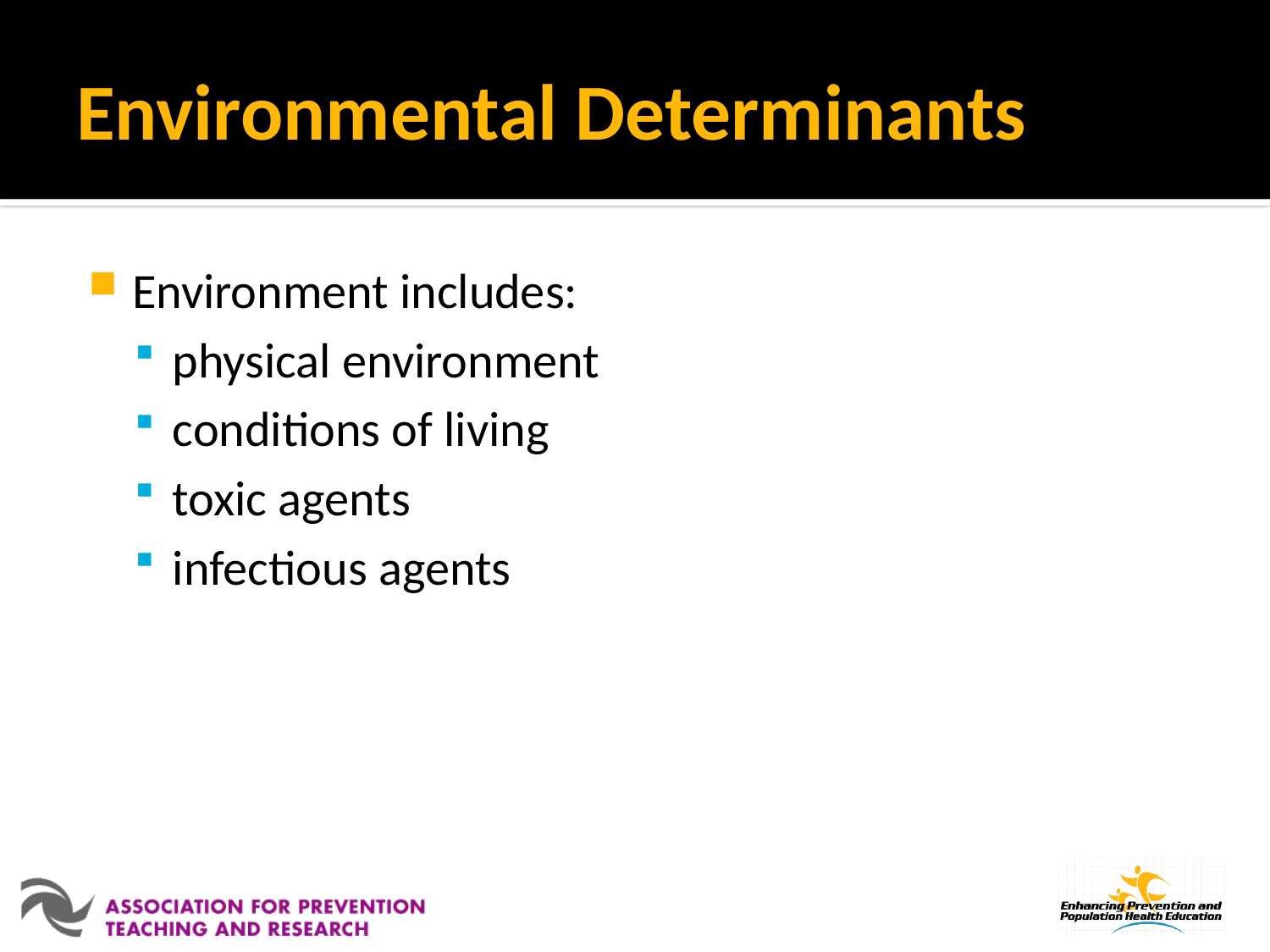

# Environmental Determinants
Environment includes:
physical environment
conditions of living
toxic agents
infectious agents